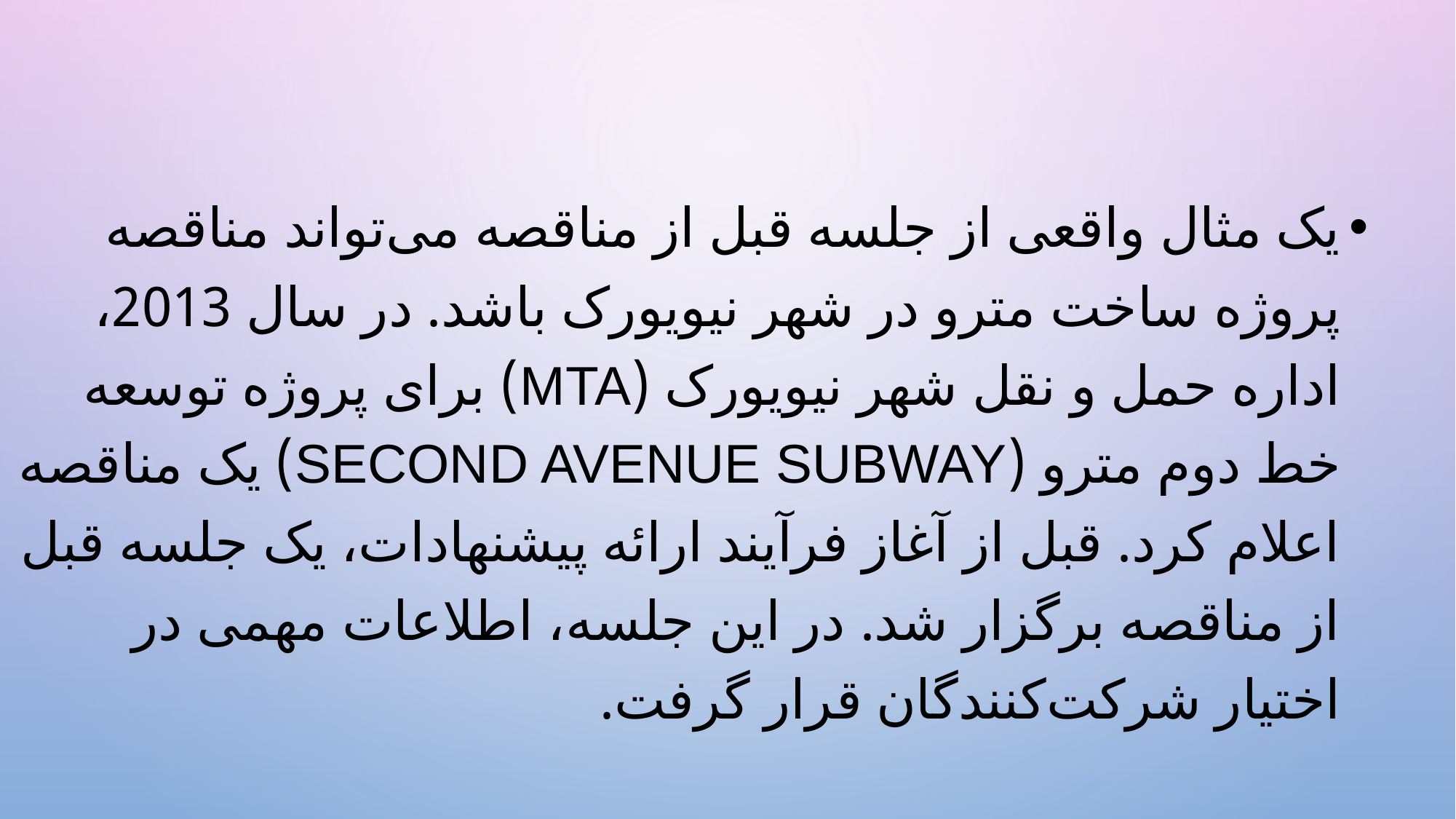

یک مثال واقعی از جلسه قبل از مناقصه می‌تواند مناقصه پروژه ساخت مترو در شهر نیویورک باشد. در سال 2013، اداره حمل و نقل شهر نیویورک (MTA) برای پروژه توسعه خط دوم مترو (Second Avenue Subway) یک مناقصه اعلام کرد. قبل از آغاز فرآیند ارائه پیشنهادات، یک جلسه قبل از مناقصه برگزار شد. در این جلسه، اطلاعات مهمی در اختیار شرکت‌کنندگان قرار گرفت.